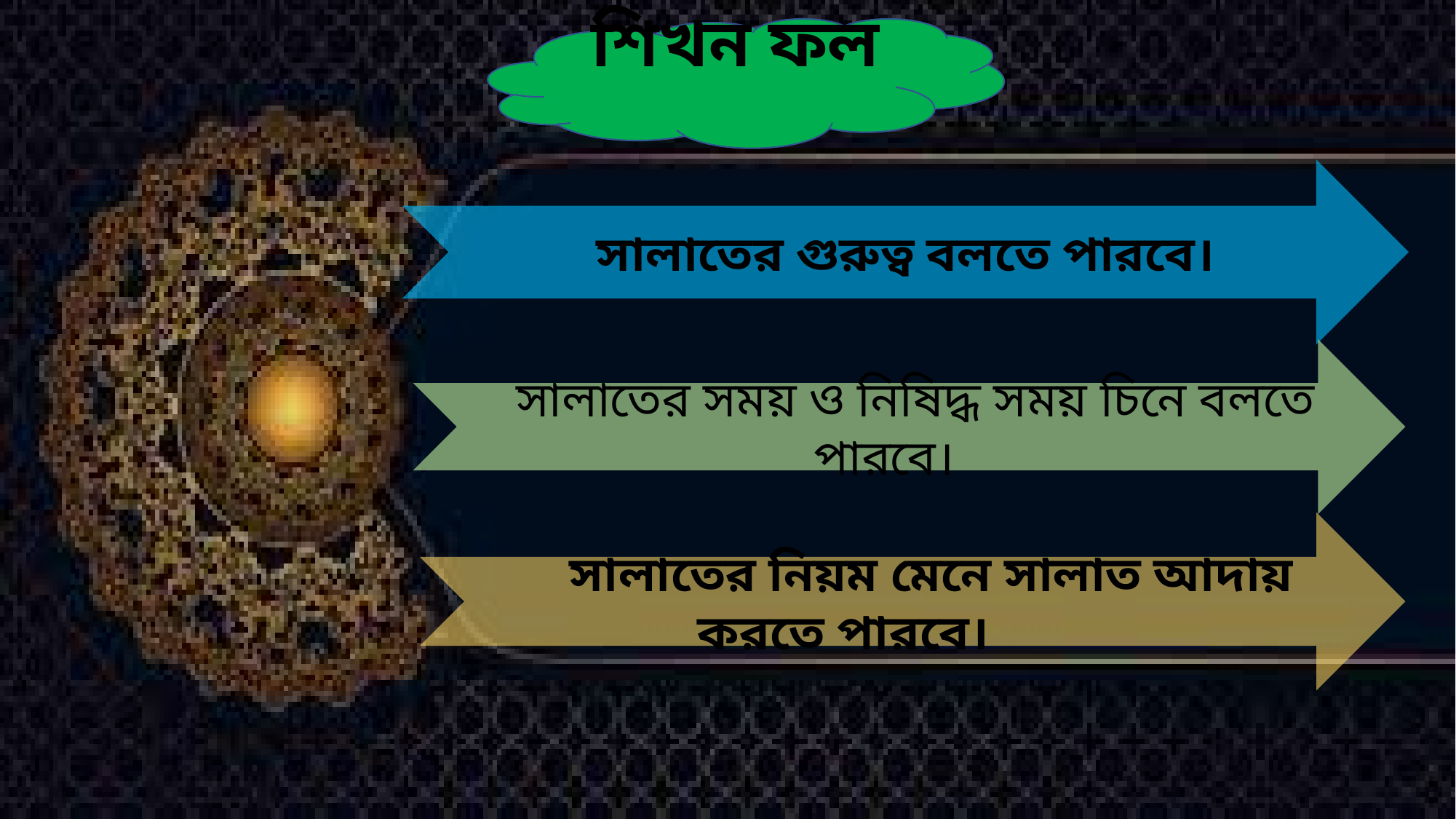

শিখন ফল
 সালাতের গুরুত্ব বলতে পারবে।
 সালাতের সময় ও নিষিদ্ধ সময় চিনে বলতে পারবে।
   সালাতের নিয়ম মেনে সালাত আদায় করতে পারবে।